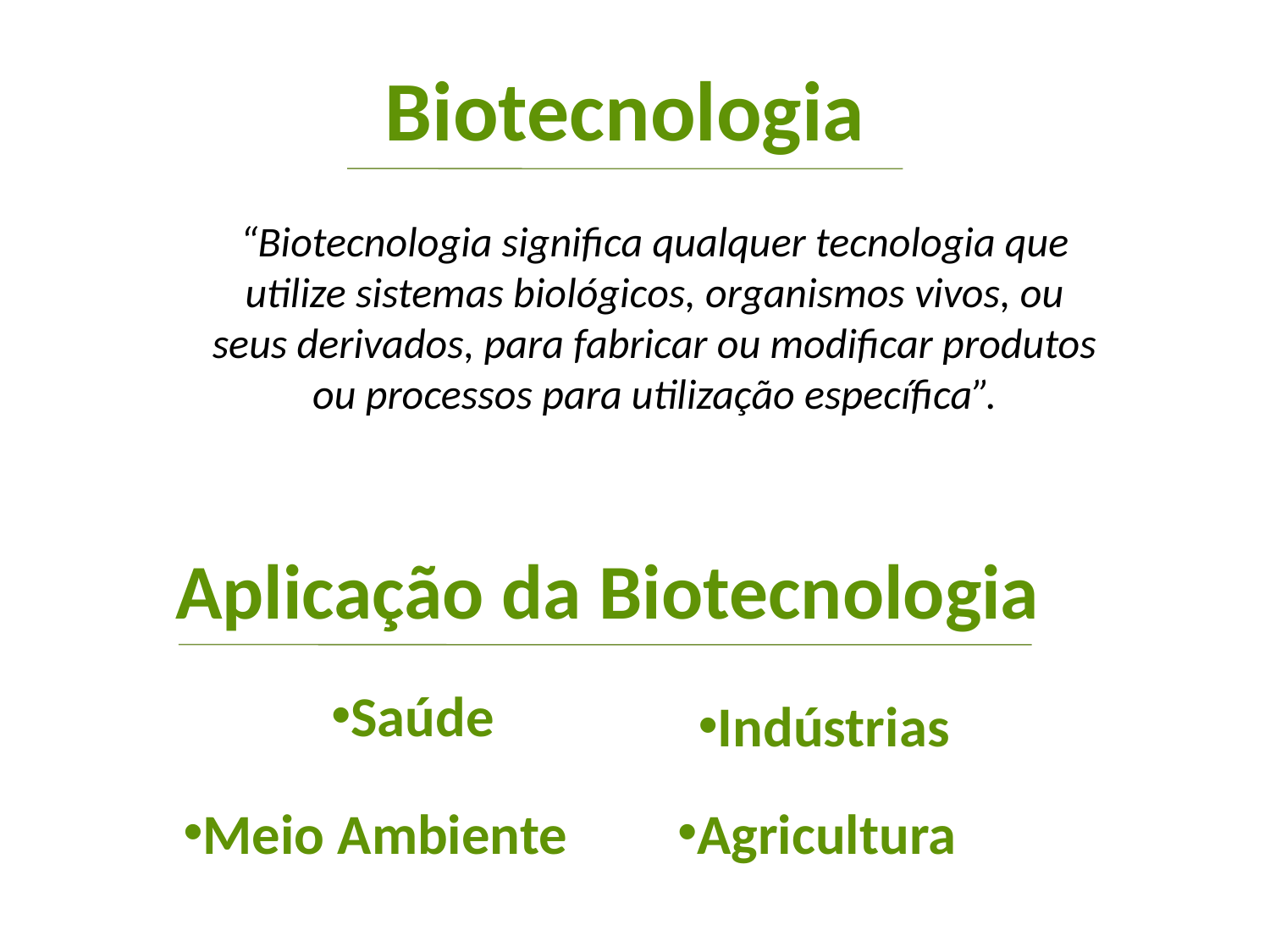

Biotecnologia
“Biotecnologia significa qualquer tecnologia que utilize sistemas biológicos, organismos vivos, ou seus derivados, para fabricar ou modificar produtos ou processos para utilização específica”.
Aplicação da Biotecnologia
Saúde
Indústrias
Meio Ambiente
Agricultura